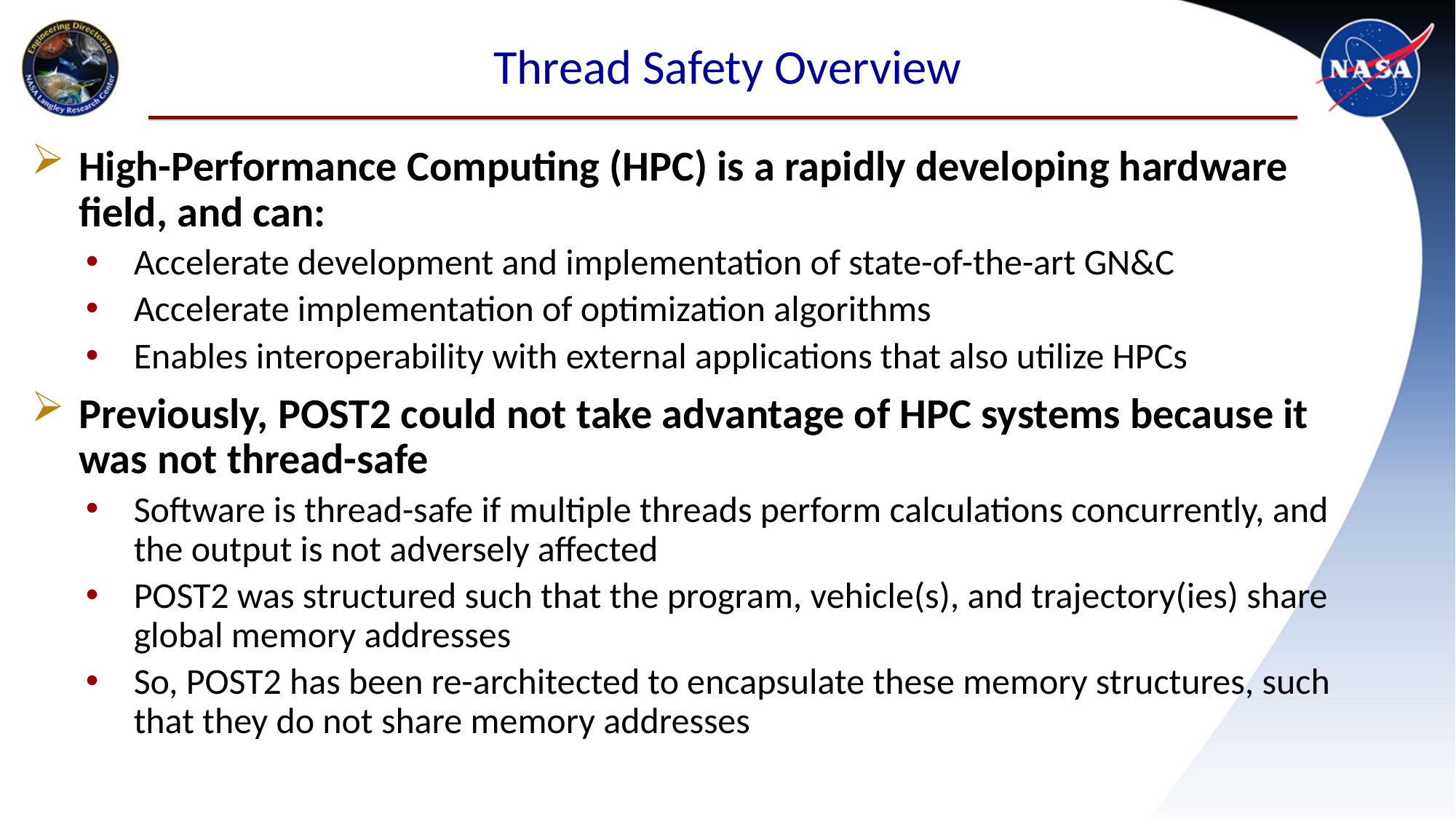

# Thread Safety Overview
High-Performance Computing (HPC) is a rapidly developing hardware field, and can:
Accelerate development and implementation of state-of-the-art GN&C
Accelerate implementation of optimization algorithms
Enables interoperability with external applications that also utilize HPCs
Previously, POST2 could not take advantage of HPC systems because it was not thread-safe
Software is thread-safe if multiple threads perform calculations concurrently, and the output is not adversely affected
POST2 was structured such that the program, vehicle(s), and trajectory(ies) share global memory addresses
So, POST2 has been re-architected to encapsulate these memory structures, such that they do not share memory addresses